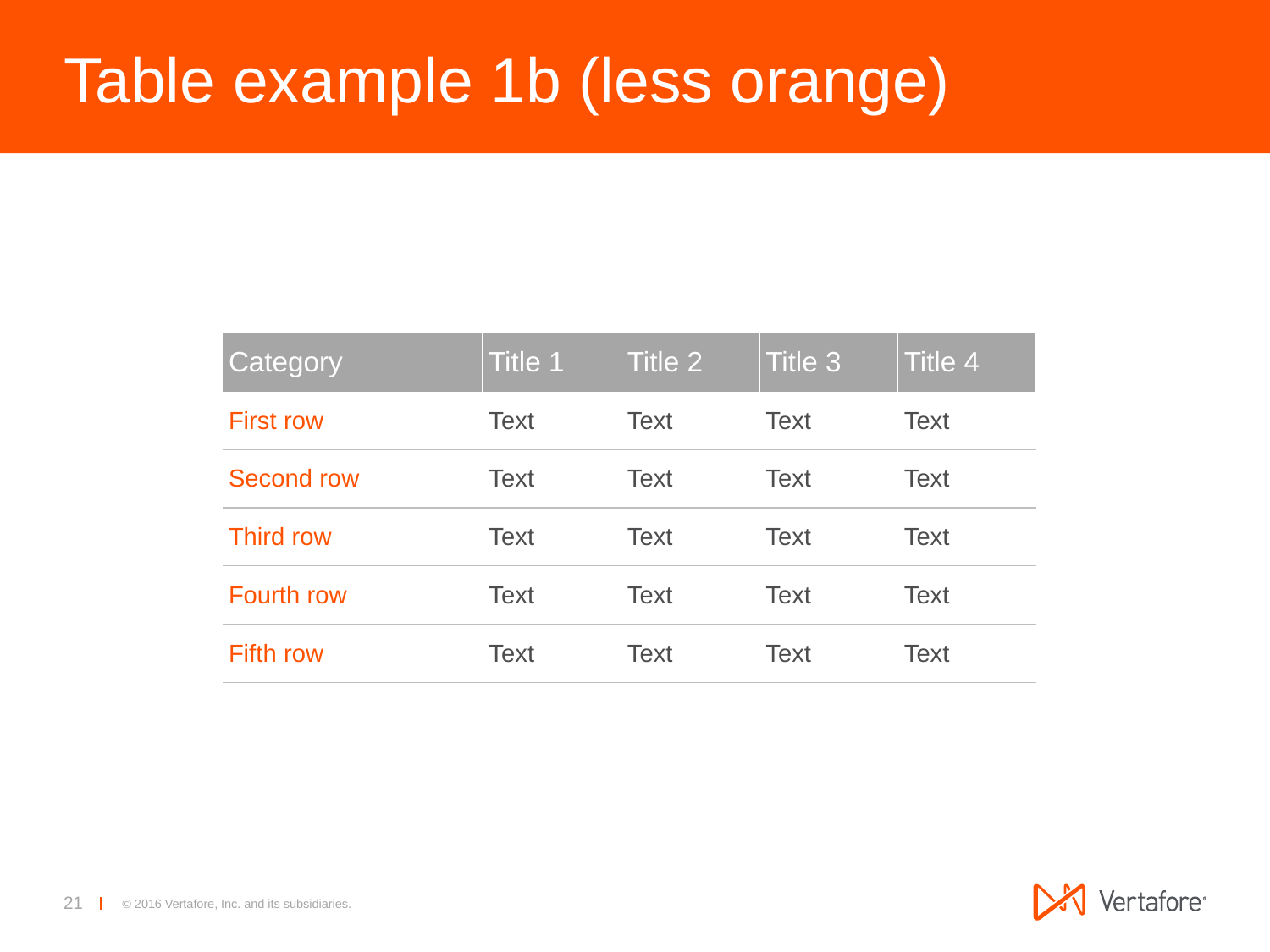

# Table example 1b (less orange)
| Category | Title 1 | Title 2 | Title 3 | Title 4 |
| --- | --- | --- | --- | --- |
| First row | Text | Text | Text | Text |
| Second row | Text | Text | Text | Text |
| Third row | Text | Text | Text | Text |
| Fourth row | Text | Text | Text | Text |
| Fifth row | Text | Text | Text | Text |